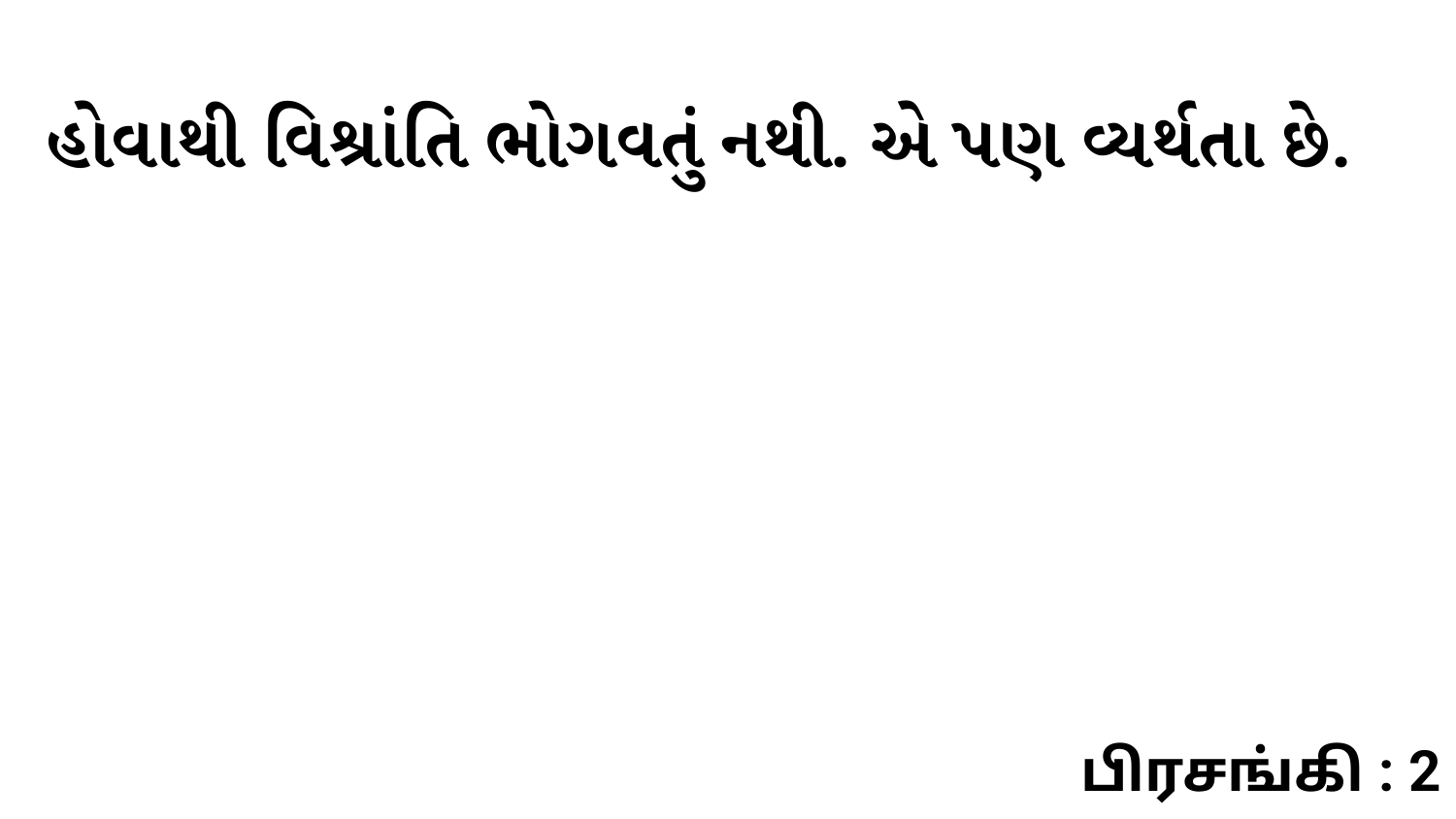

હોવાથી વિશ્રાંતિ ભોગવતું નથી. એ પણ વ્યર્થતા છે.
பிரசங்கி : 2